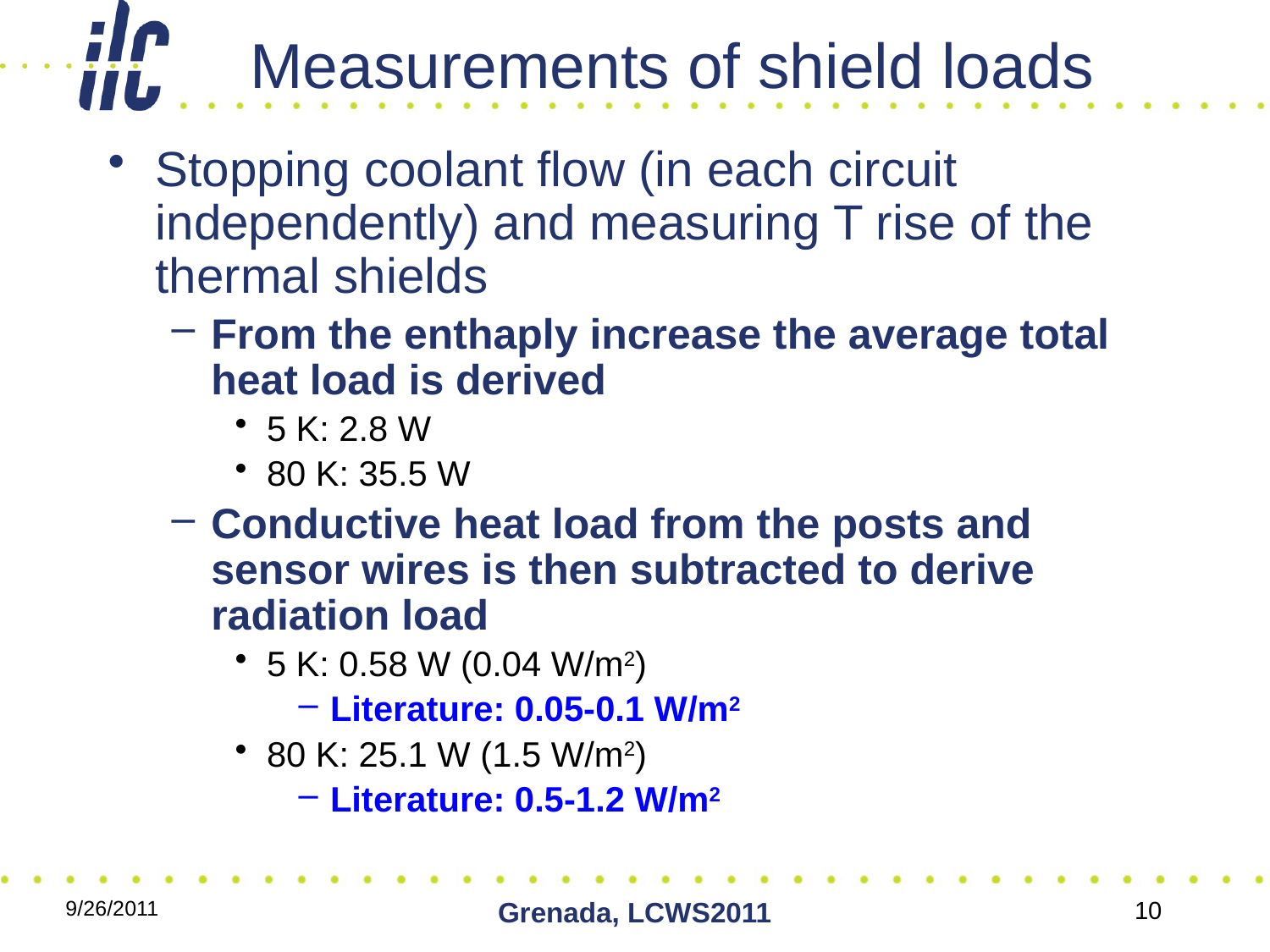

# Measurements of shield loads
Stopping coolant flow (in each circuit independently) and measuring T rise of the thermal shields
From the enthaply increase the average total heat load is derived
5 K: 2.8 W
80 K: 35.5 W
Conductive heat load from the posts and sensor wires is then subtracted to derive radiation load
5 K: 0.58 W (0.04 W/m2)
Literature: 0.05-0.1 W/m2
80 K: 25.1 W (1.5 W/m2)
Literature: 0.5-1.2 W/m2
9/26/2011
Grenada, LCWS2011
10